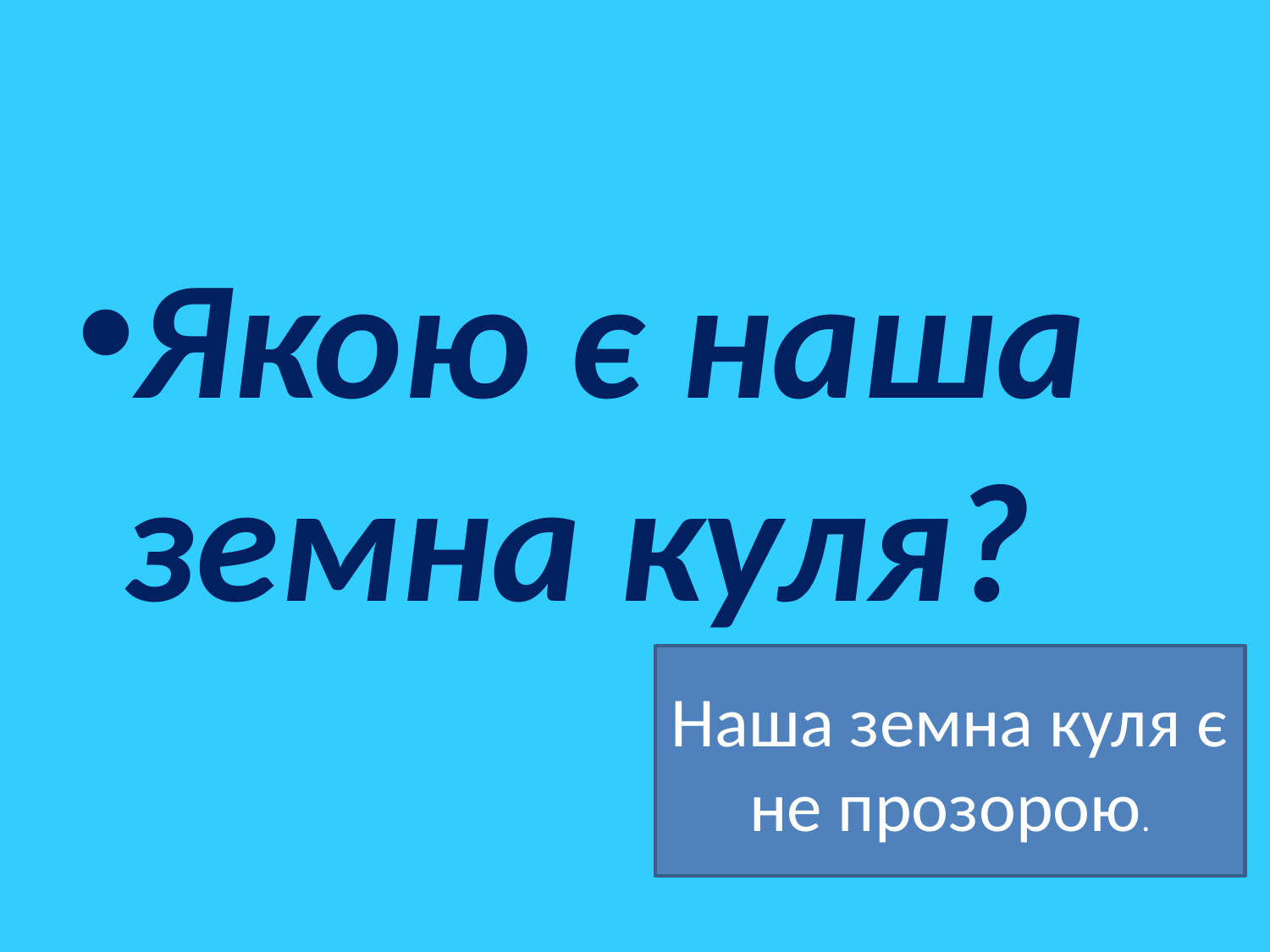

#
Якою є наша земна куля?
Наша земна куля є не прозорою.